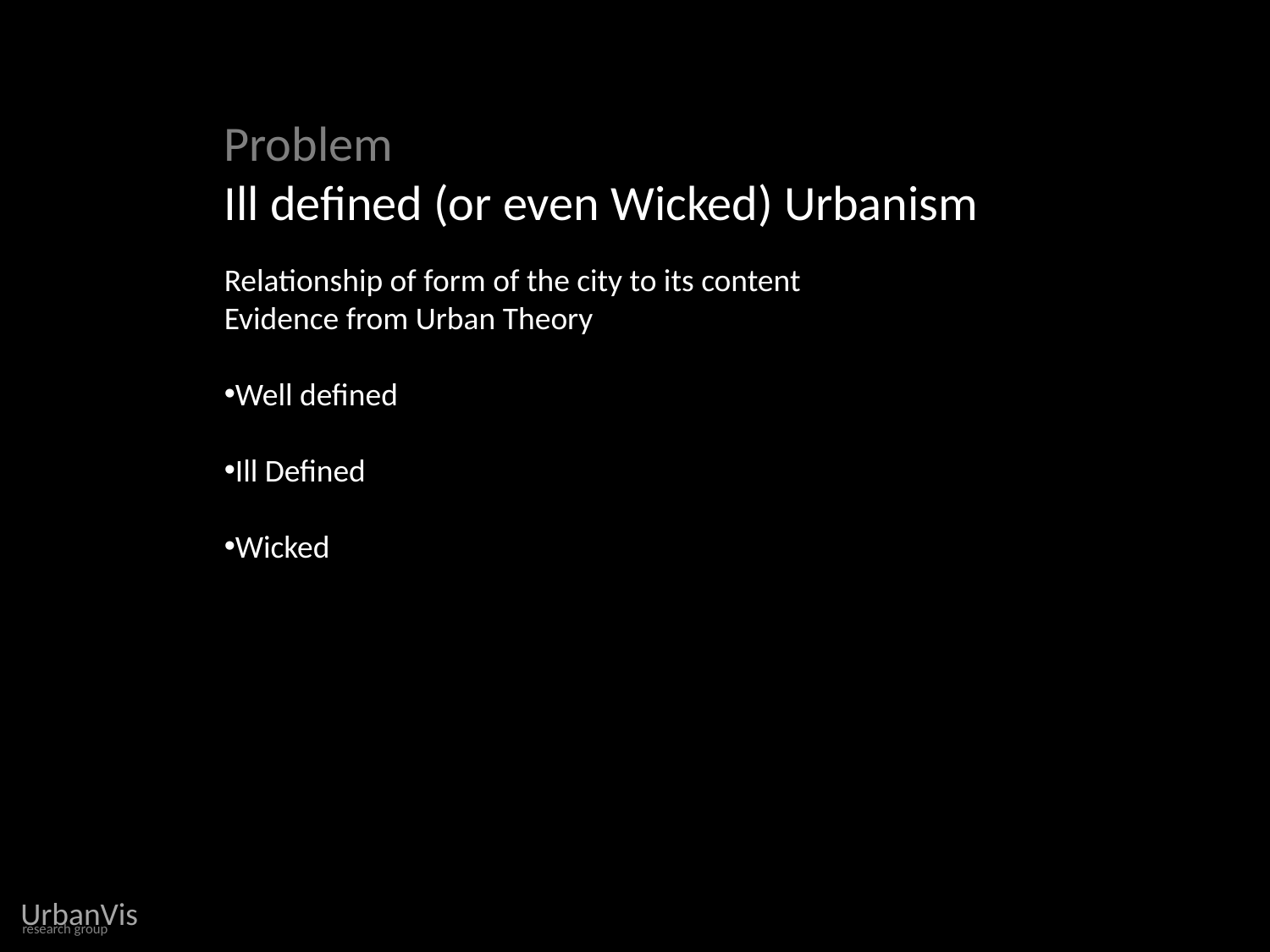

Problem
Ill defined (or even Wicked) Urbanism

Relationship of form of the city to its content
Evidence from Urban Theory

Well defined

Ill Defined

Wicked
Problem
complexity and heterogeneity of information
new city forms
gateway visualization through space
UrbanVis
research group